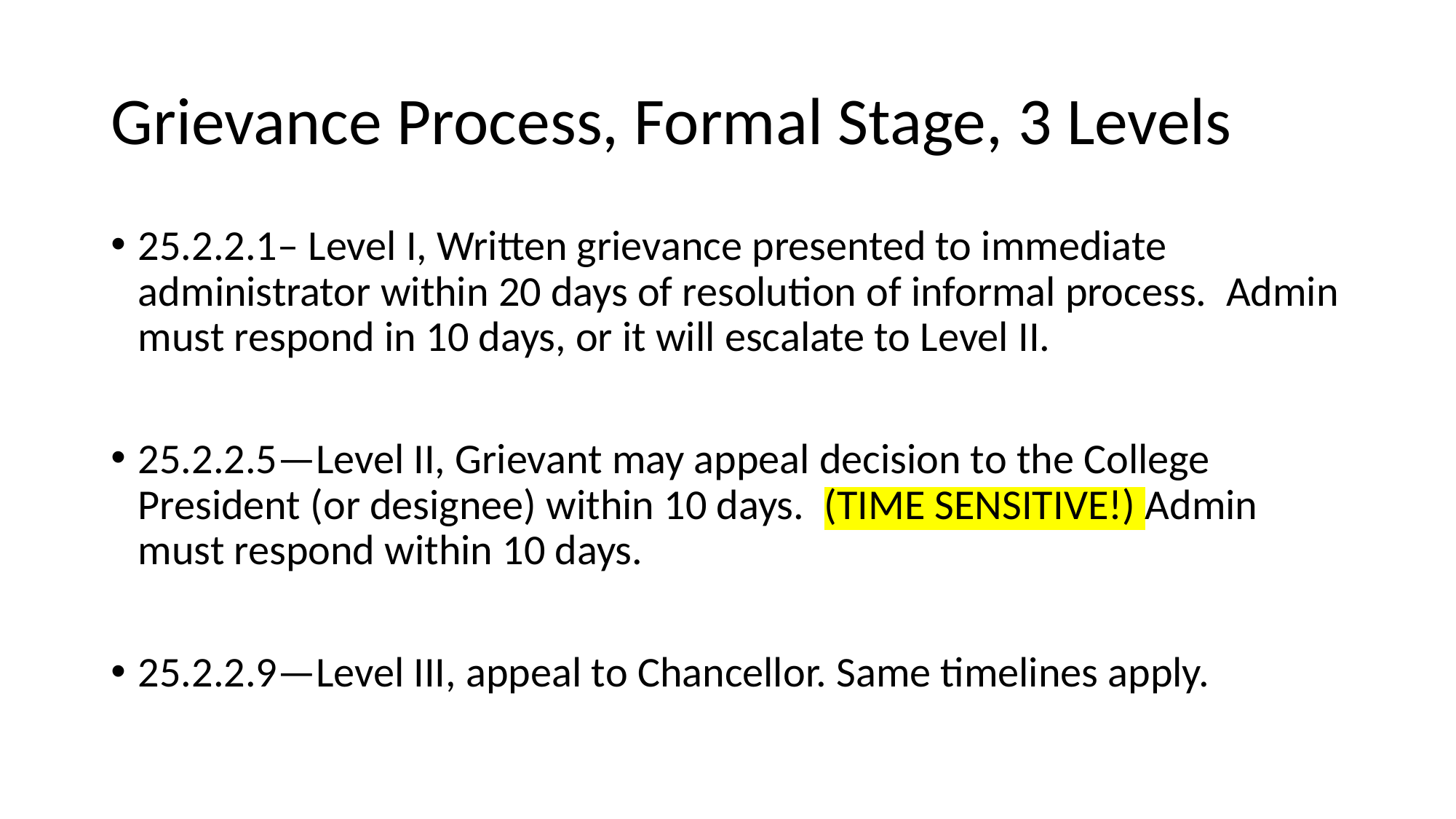

# Grievance Process, Formal Stage, 3 Levels
25.2.2.1– Level I, Written grievance presented to immediate administrator within 20 days of resolution of informal process.  Admin must respond in 10 days, or it will escalate to Level II.

25.2.2.5—Level II, Grievant may appeal decision to the College President (or designee) within 10 days.  (TIME SENSITIVE!) Admin must respond within 10 days.

25.2.2.9—Level III, appeal to Chancellor. Same timelines apply.